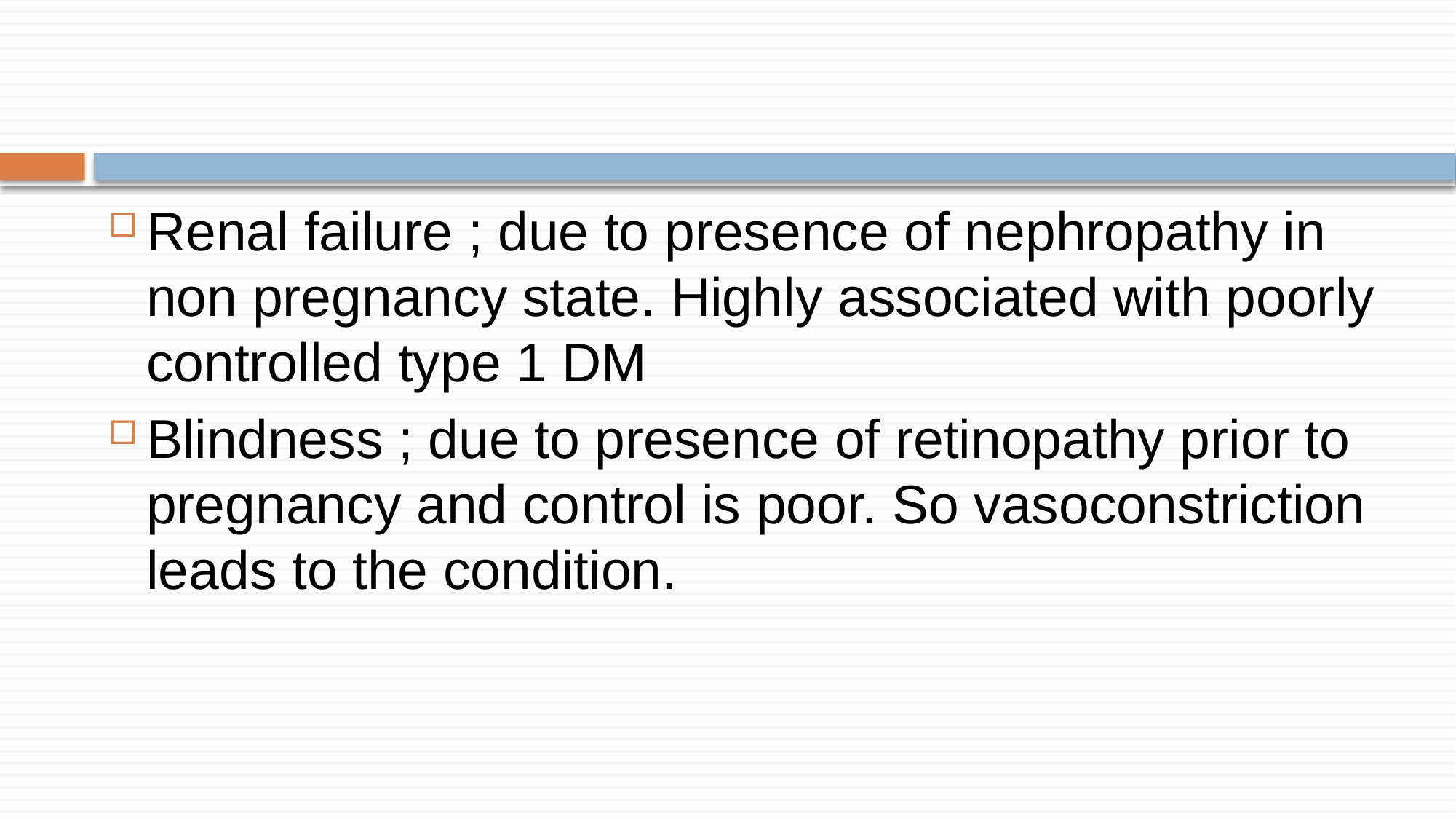

Renal failure ; due to presence of nephropathy in non pregnancy state. Highly associated with poorly controlled type 1 DM
Blindness ; due to presence of retinopathy prior to pregnancy and control is poor. So vasoconstriction leads to the condition.